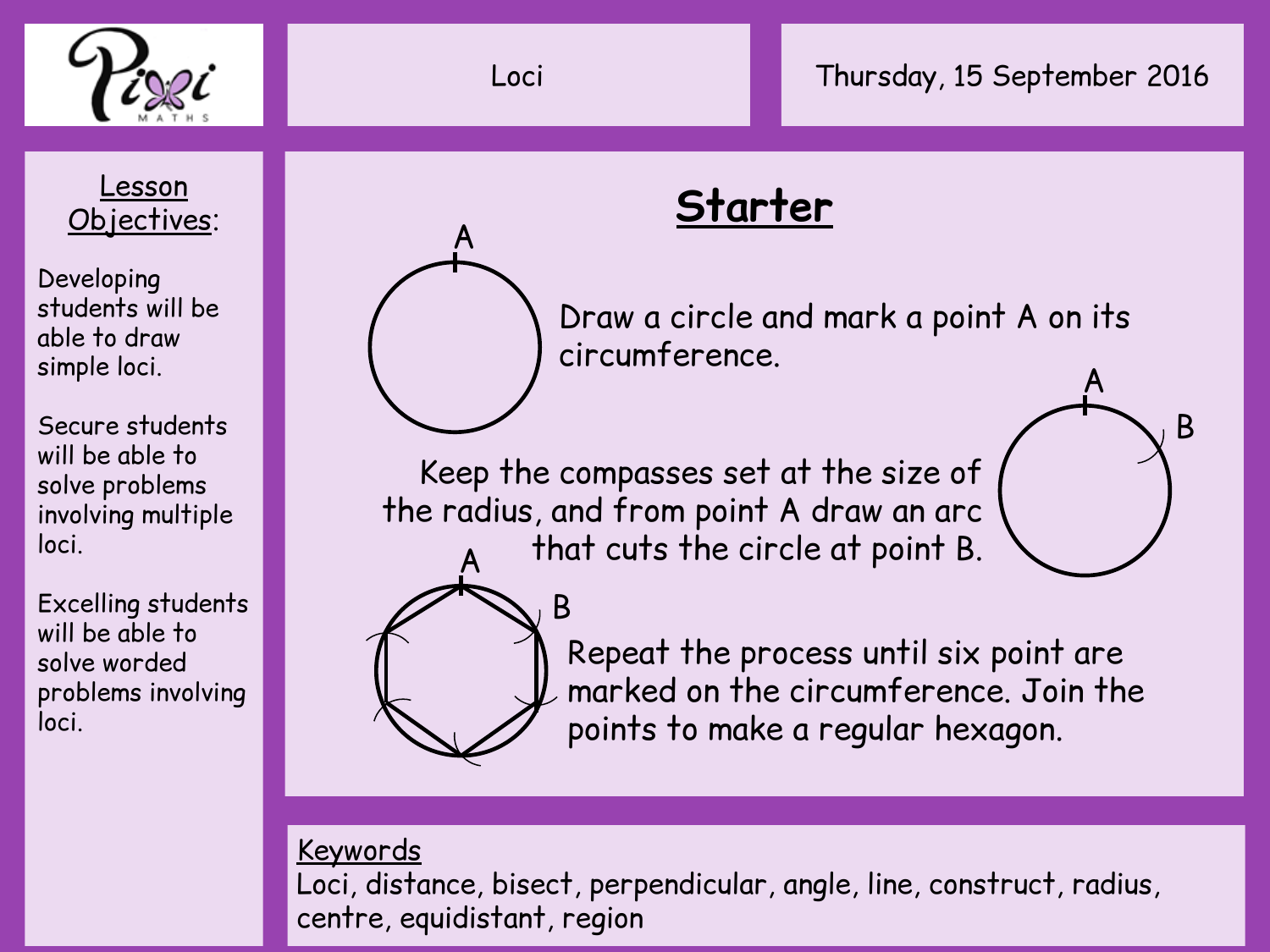

Starter
A

Draw a circle and mark a point A on its circumference.
A
B

Keep the compasses set at the size of the radius, and from point A draw an arc that cuts the circle at point B.
A
B

Repeat the process until six point are marked on the circumference. Join the points to make a regular hexagon.